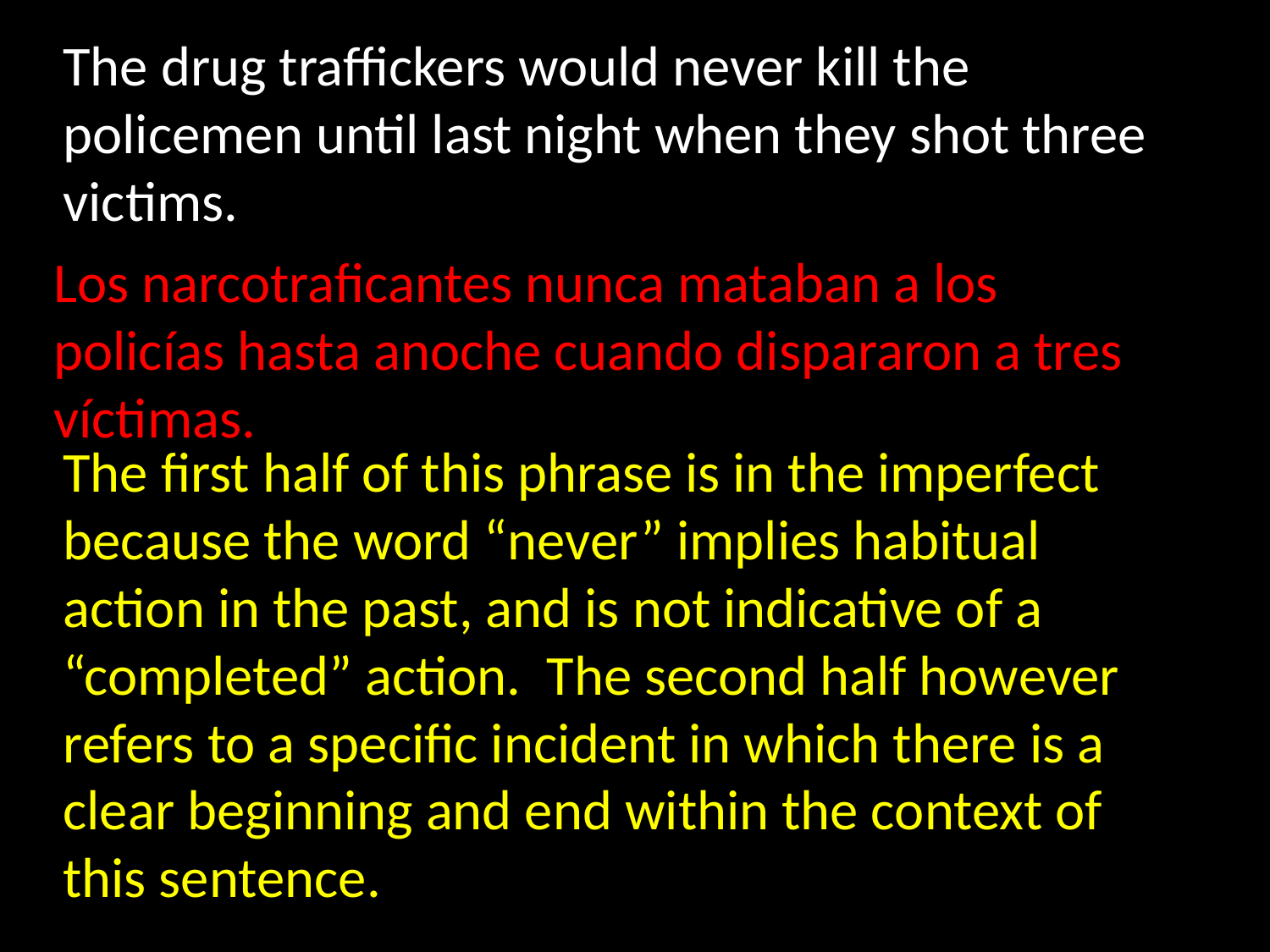

The drug traffickers would never kill the policemen until last night when they shot three victims.
Los narcotraficantes nunca mataban a los policías hasta anoche cuando dispararon a tres víctimas.
The first half of this phrase is in the imperfect because the word “never” implies habitual action in the past, and is not indicative of a “completed” action.  The second half however refers to a specific incident in which there is a clear beginning and end within the context of this sentence.